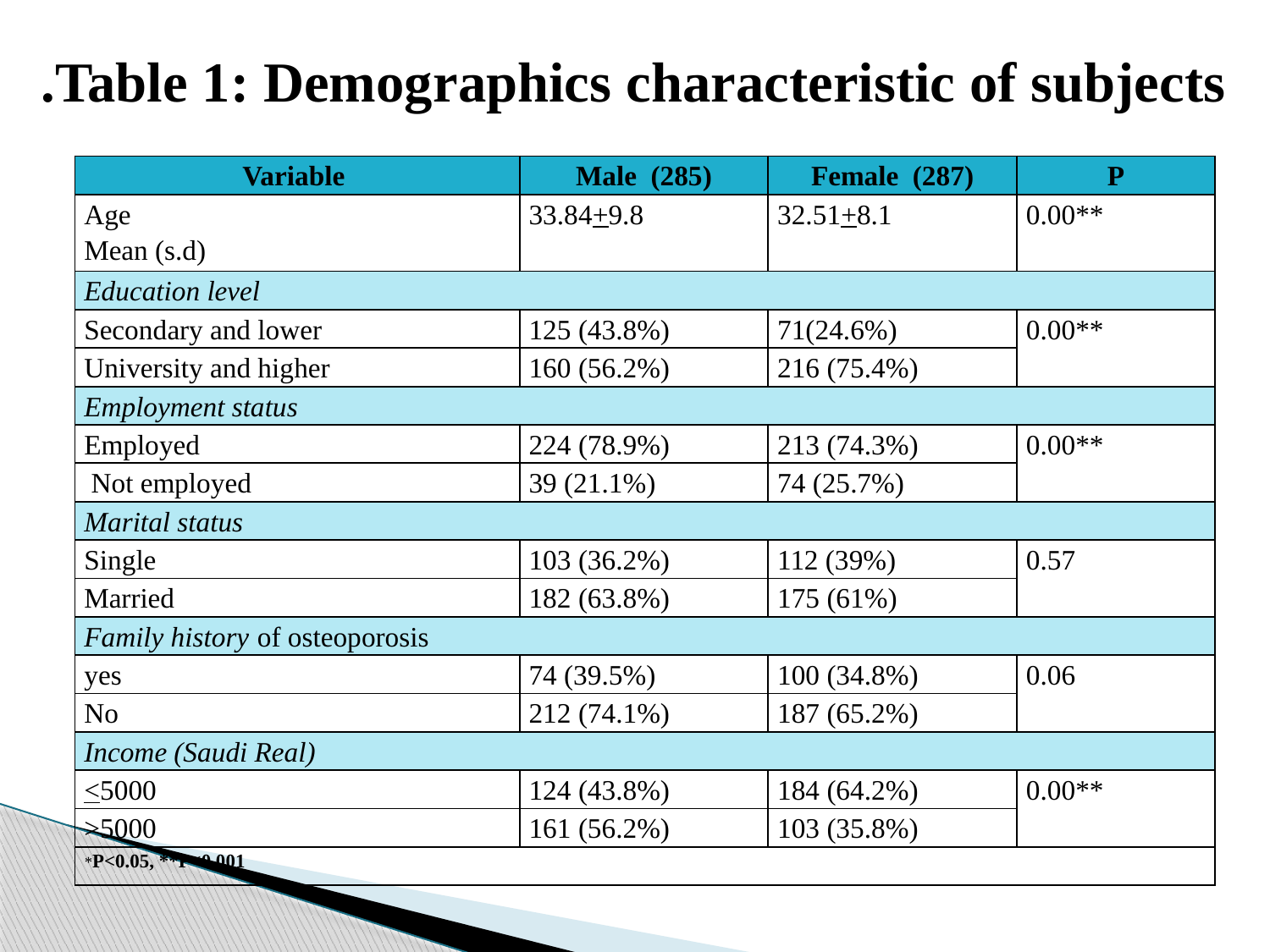

# Table 1: Demographics characteristic of subjects.
| Variable | Male (285) | Female (287) | P |
| --- | --- | --- | --- |
| Age Mean (s.d) | 33.84+9.8 | 32.51+8.1 | 0.00\*\* |
| Education level |  |  |  |
| Secondary and lower | 125 (43.8%) | 71(24.6%) | 0.00\*\* |
| University and higher | 160 (56.2%) | 216 (75.4%) |  |
| Employment status |  |  |  |
| Employed | 224 (78.9%) | 213 (74.3%) | 0.00\*\* |
| Not employed | 39 (21.1%) | 74 (25.7%) |  |
| Marital status |  |  |  |
| Single | 103 (36.2%) | 112 (39%) | 0.57 |
| Married | 182 (63.8%) | 175 (61%) |  |
| Family history of osteoporosis |  |  |  |
| yes | 74 (39.5%) | 100 (34.8%) | 0.06 |
| No | 212 (74.1%) | 187 (65.2%) |  |
| Income (Saudi Real) |  |  |  |
| <5000 | 124 (43.8%) | 184 (64.2%) | 0.00\*\* |
| >5000 | 161 (56.2%) | 103 (35.8%) |  |
| \*P<0.05, \*\*P<0.001 |  |  |  |